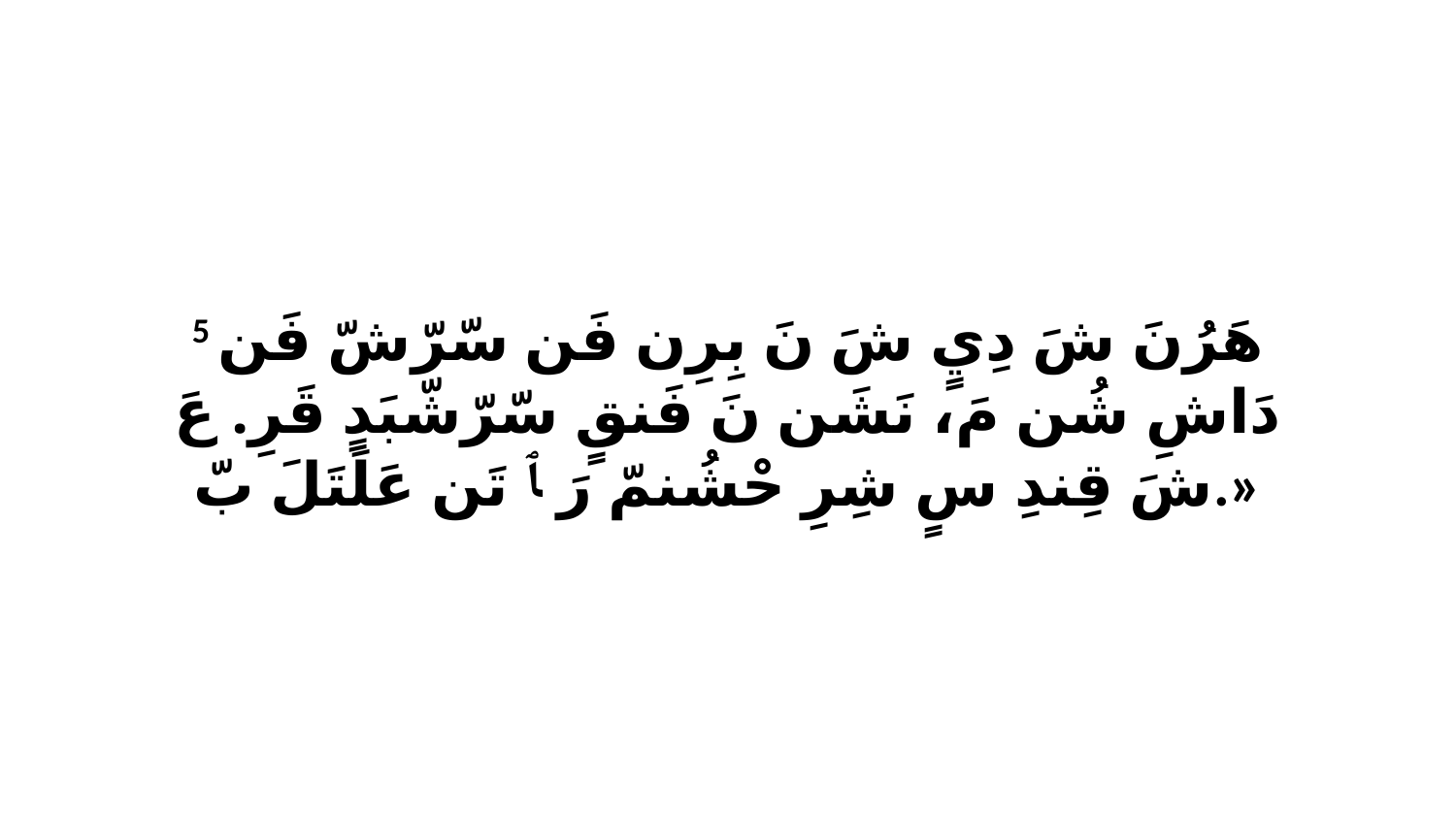

5 هَرُنَ شَ دِيٍ شَ نَ بِرِن فَن سّرّشّ فَن دَاشِ شُن مَ، نَشَن نَ فَنقٍ سّرّشّبَدٍ قَرِ. عَ شَ قِندِ سٍ شِرِ حْشُنمّ رَ ﭑ تَن عَلَتَلَ بّ.»